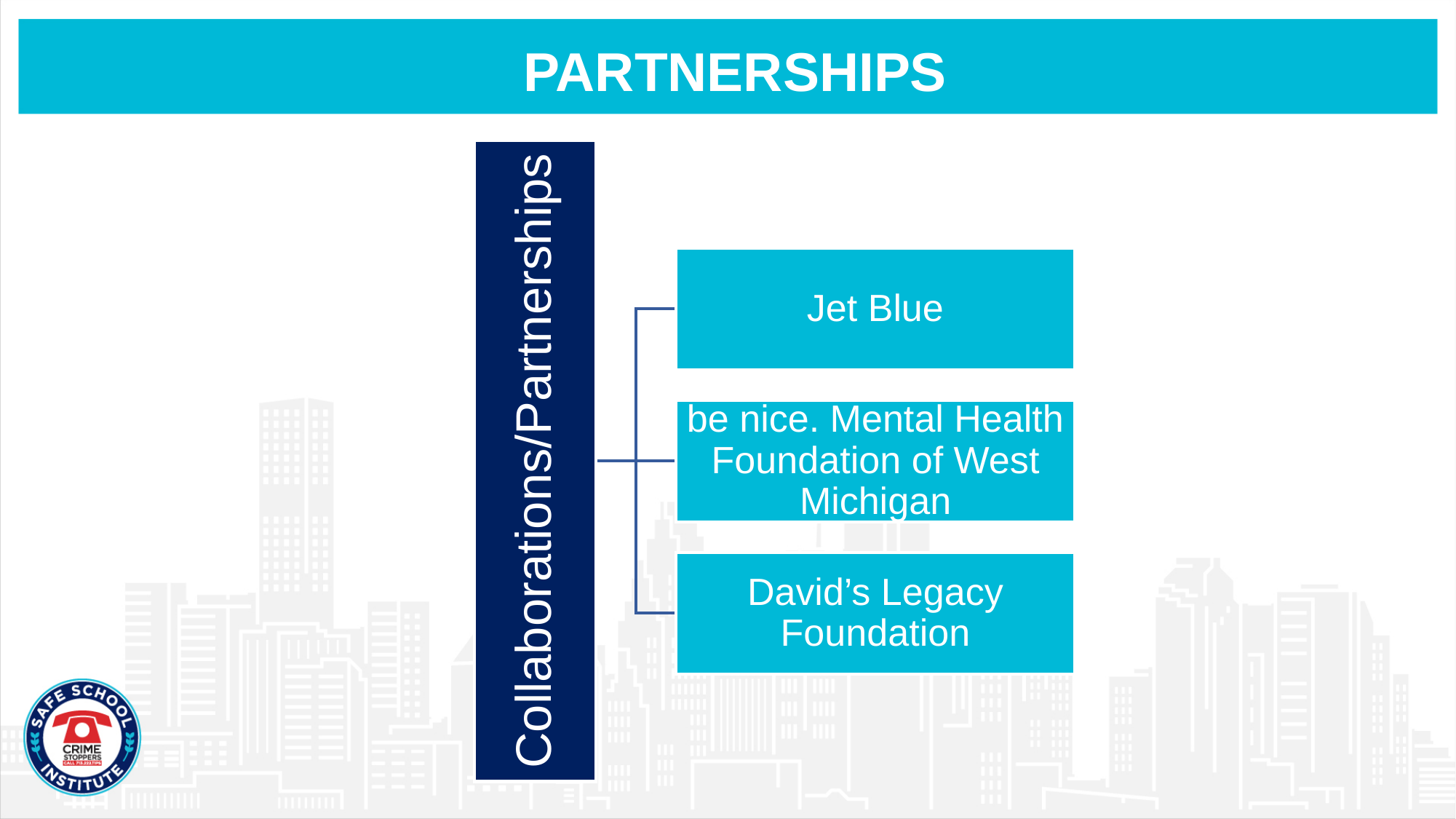

PARTNERSHIPS

Collaborations/Partnerships
Jet Blue
be nice. Mental Health Foundation of West Michigan
David’s Legacy Foundation